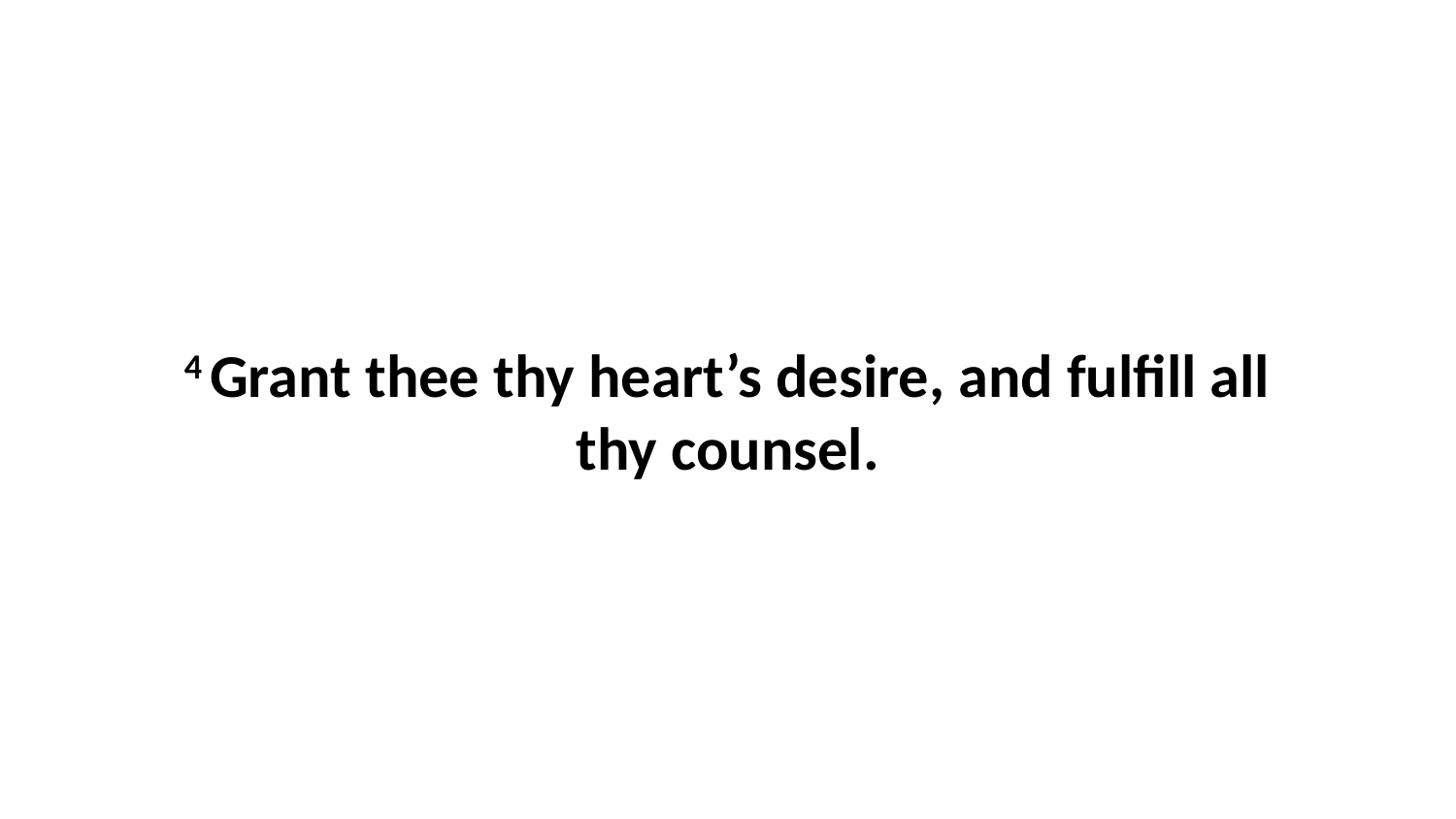

4 Grant thee thy heart’s desire, and fulfill all thy counsel.